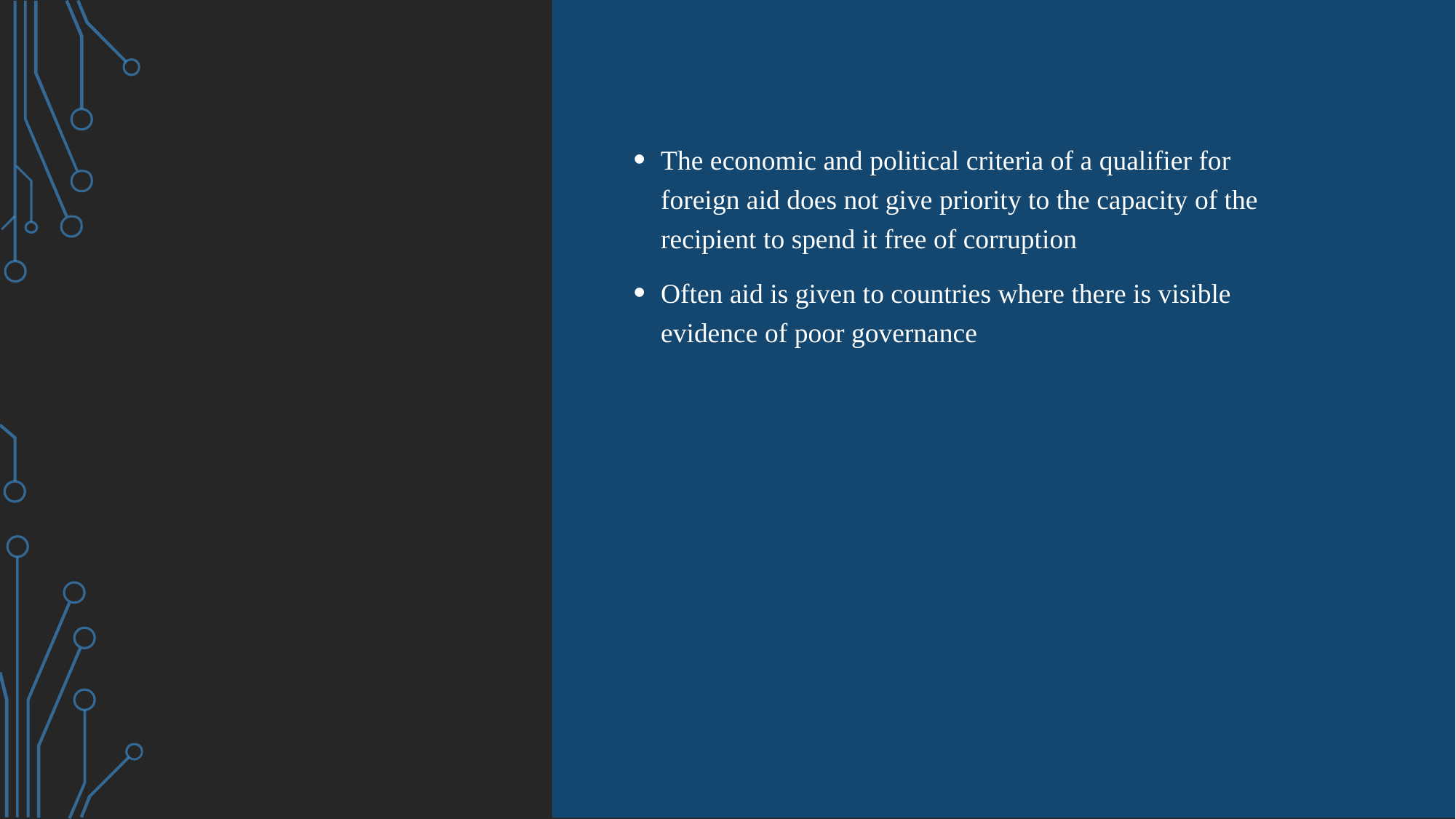

#
The economic and political criteria of a qualifier for foreign aid does not give priority to the capacity of the recipient to spend it free of corruption
Often aid is given to countries where there is visible evidence of poor governance